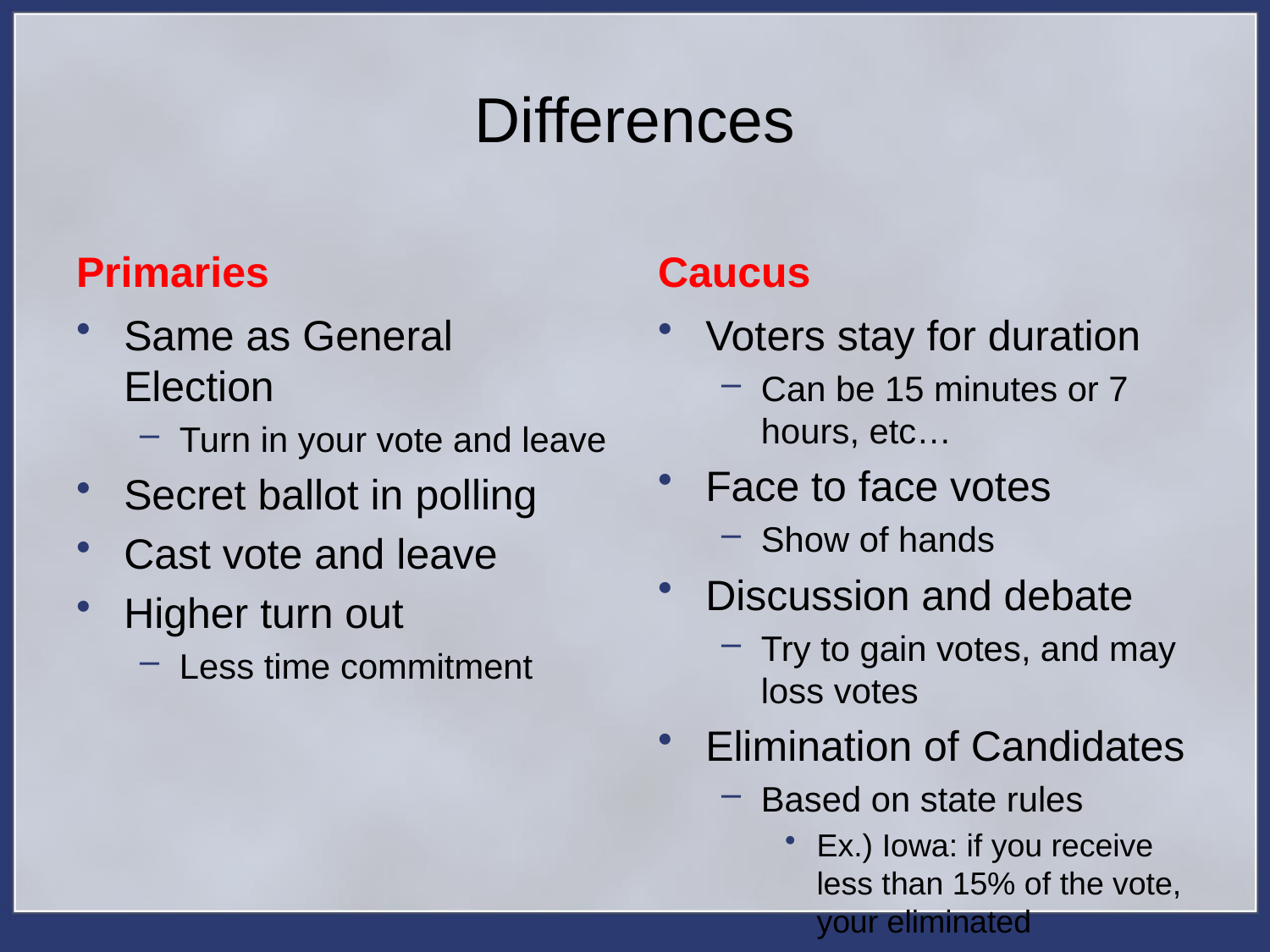

# Differences
Primaries
Caucus
Same as General Election
Turn in your vote and leave
Secret ballot in polling
Cast vote and leave
Higher turn out
Less time commitment
Voters stay for duration
Can be 15 minutes or 7 hours, etc…
Face to face votes
Show of hands
Discussion and debate
Try to gain votes, and may loss votes
Elimination of Candidates
Based on state rules
Ex.) Iowa: if you receive less than 15% of the vote, your eliminated